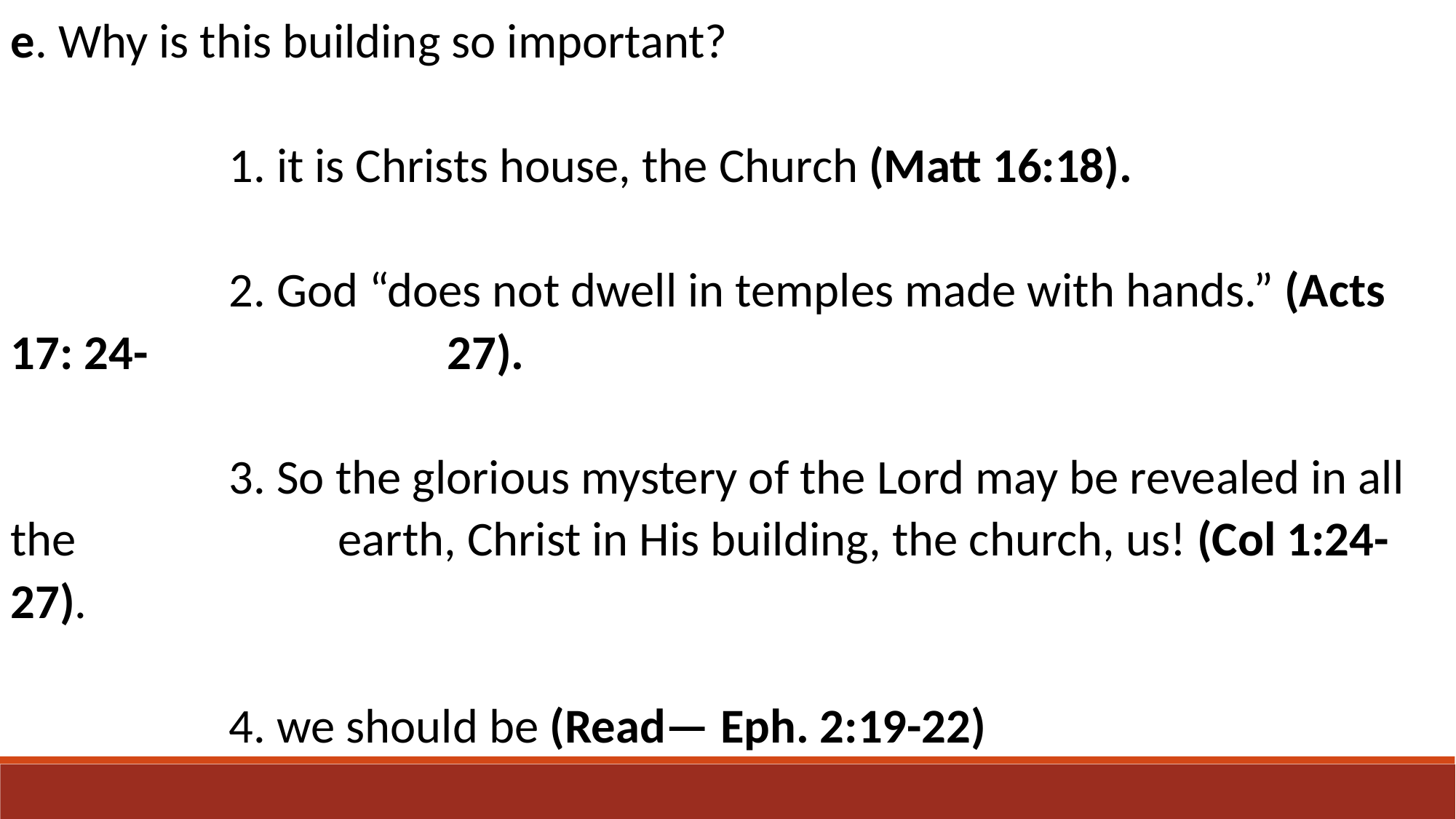

e. Why is this building so important?

		1. it is Christs house, the Church (Matt 16:18).

		2. God “does not dwell in temples made with hands.” (Acts 17: 24-			27).

		3. So the glorious mystery of the Lord may be revealed in all the 			earth, Christ in His building, the church, us! (Col 1:24-27).

		4. we should be (Read— Eph. 2:19-22)